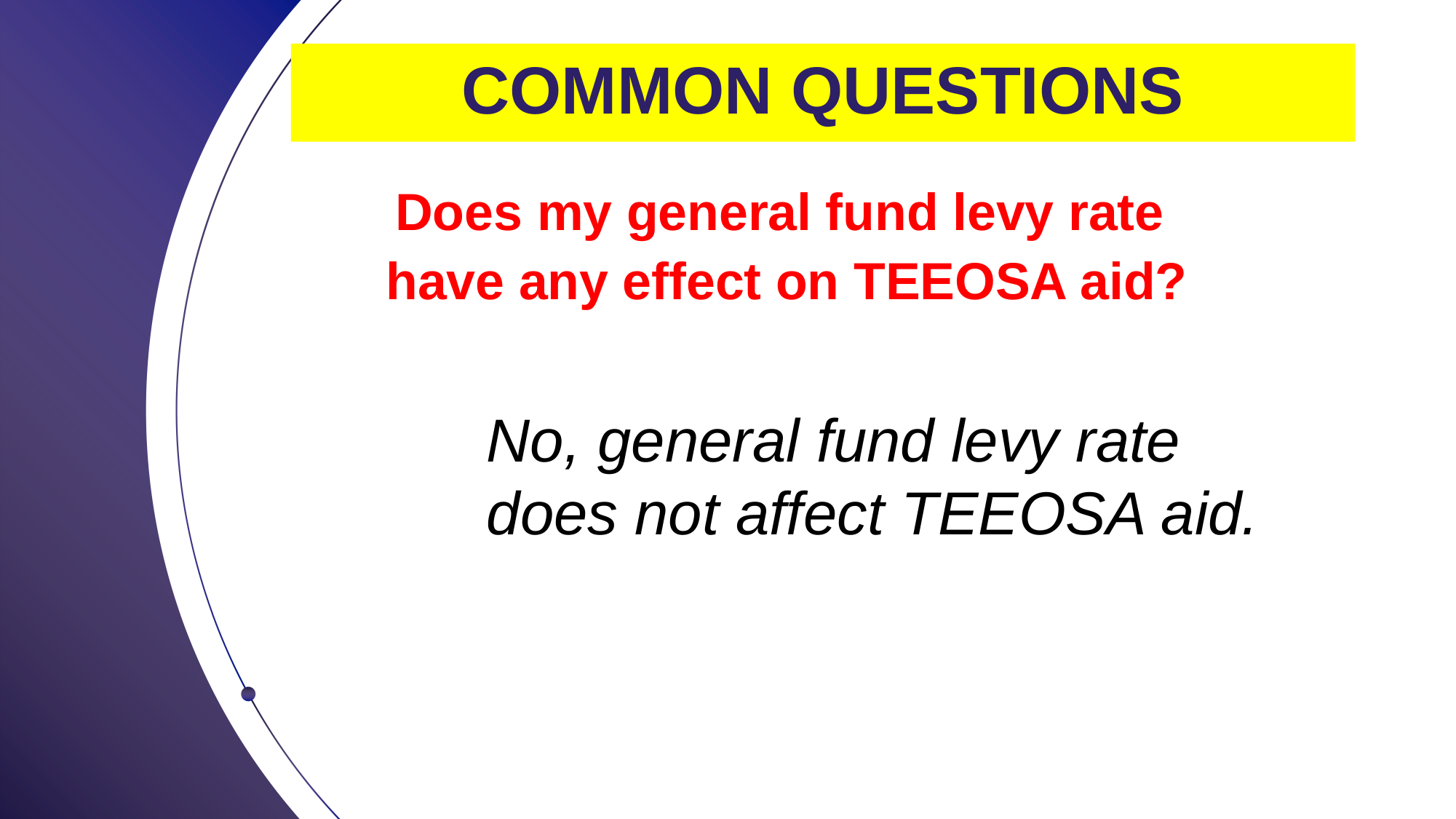

# COMMON QUESTIONS
Does my general fund levy rate
have any effect on TEEOSA aid?

No, general fund levy rate does not affect TEEOSA aid.